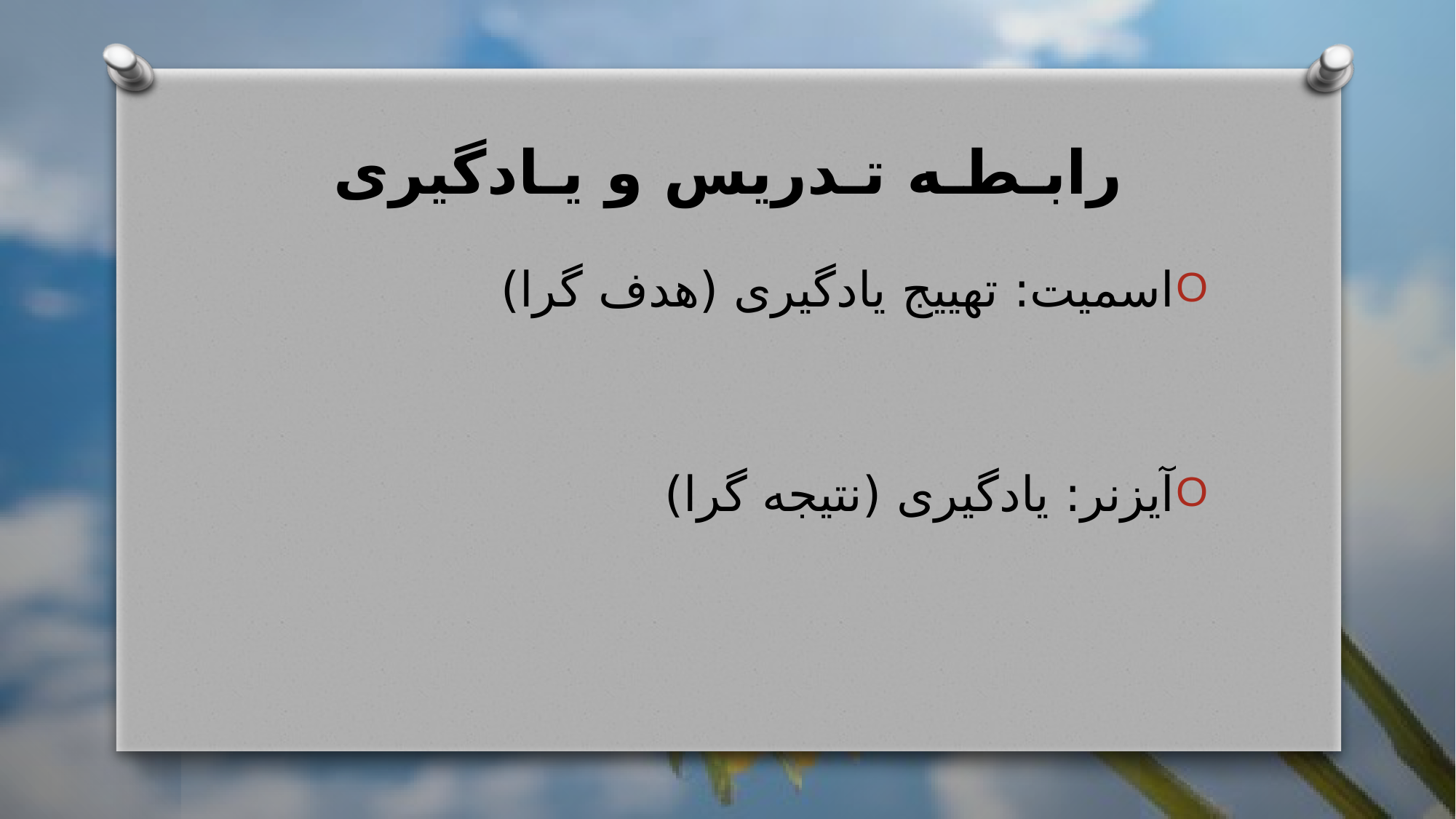

# رابـطـه تـدریس و یـادگیری
اسمیت: تهییج یادگیری (هدف گرا)

آیزنر: یادگیری (نتیجه گرا)